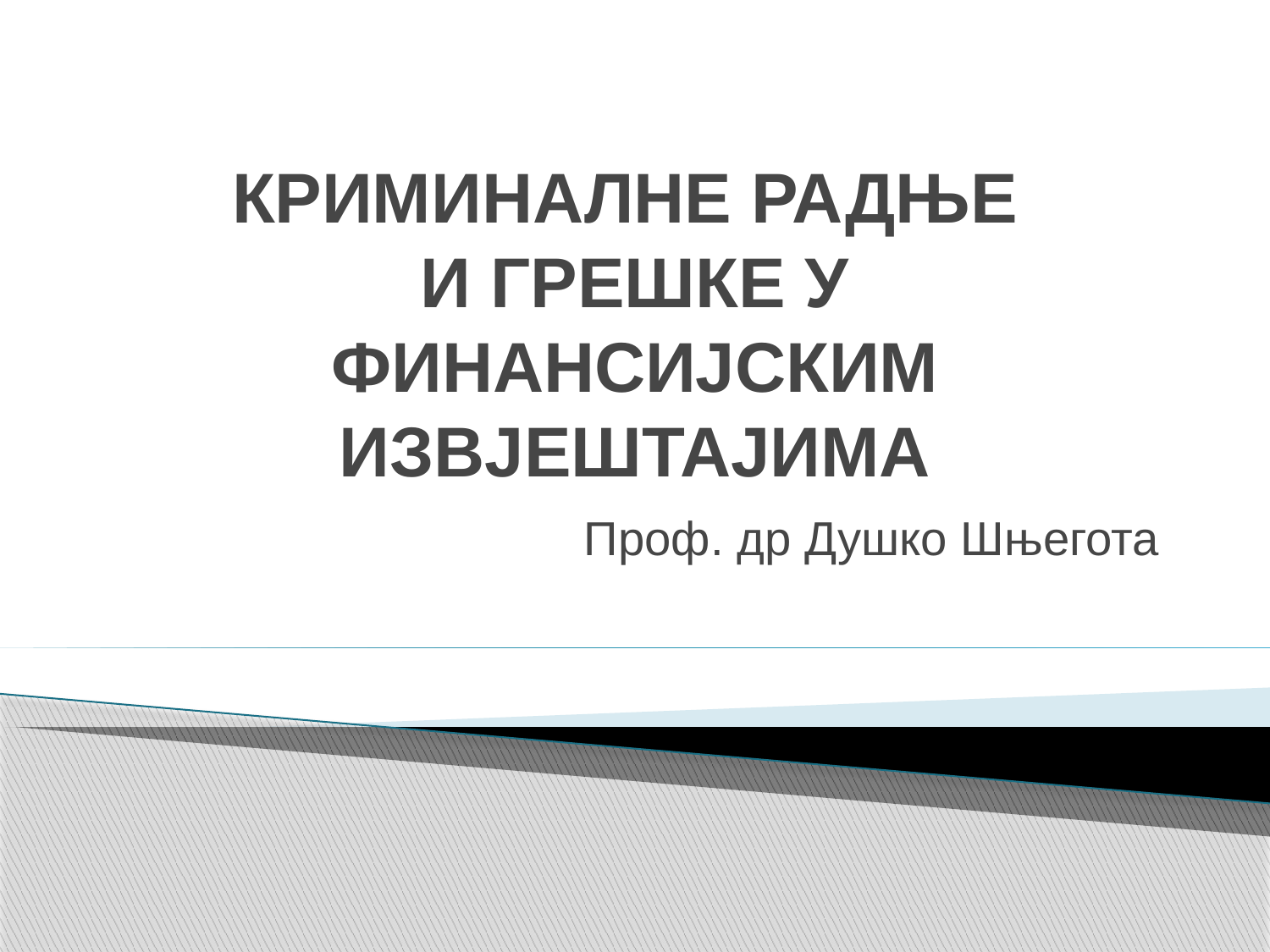

# КРИМИНАЛНЕ РАДЊЕ И ГРЕШКЕ У ФИНАНСИЈСКИМ ИЗВЈЕШТАЈИМА
Проф. др Душко Шњегота